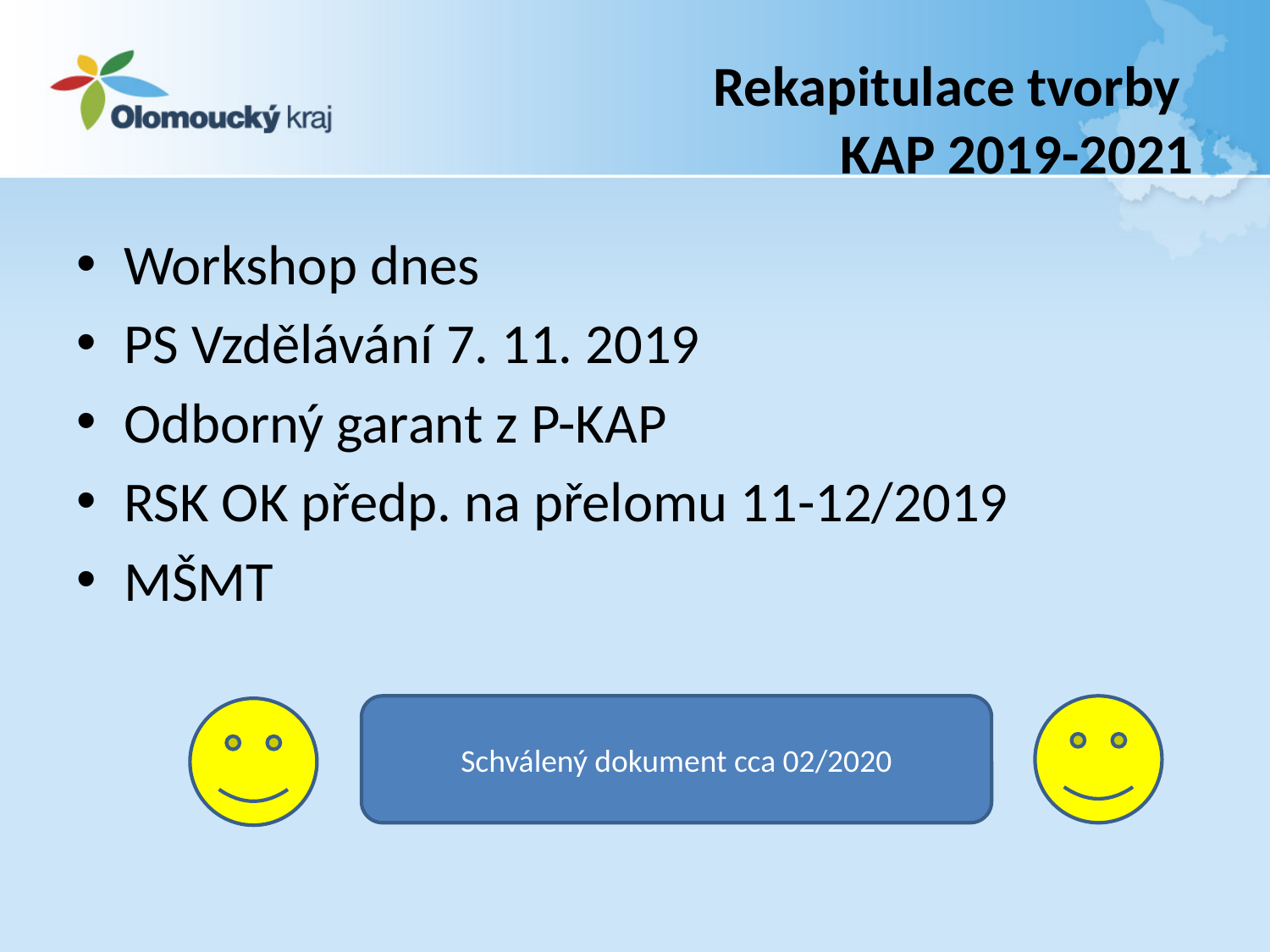

# Rekapitulace tvorby KAP 2019-2021
Workshop dnes
PS Vzdělávání 7. 11. 2019
Odborný garant z P-KAP
RSK OK předp. na přelomu 11-12/2019
MŠMT
Schválený dokument cca 02/2020